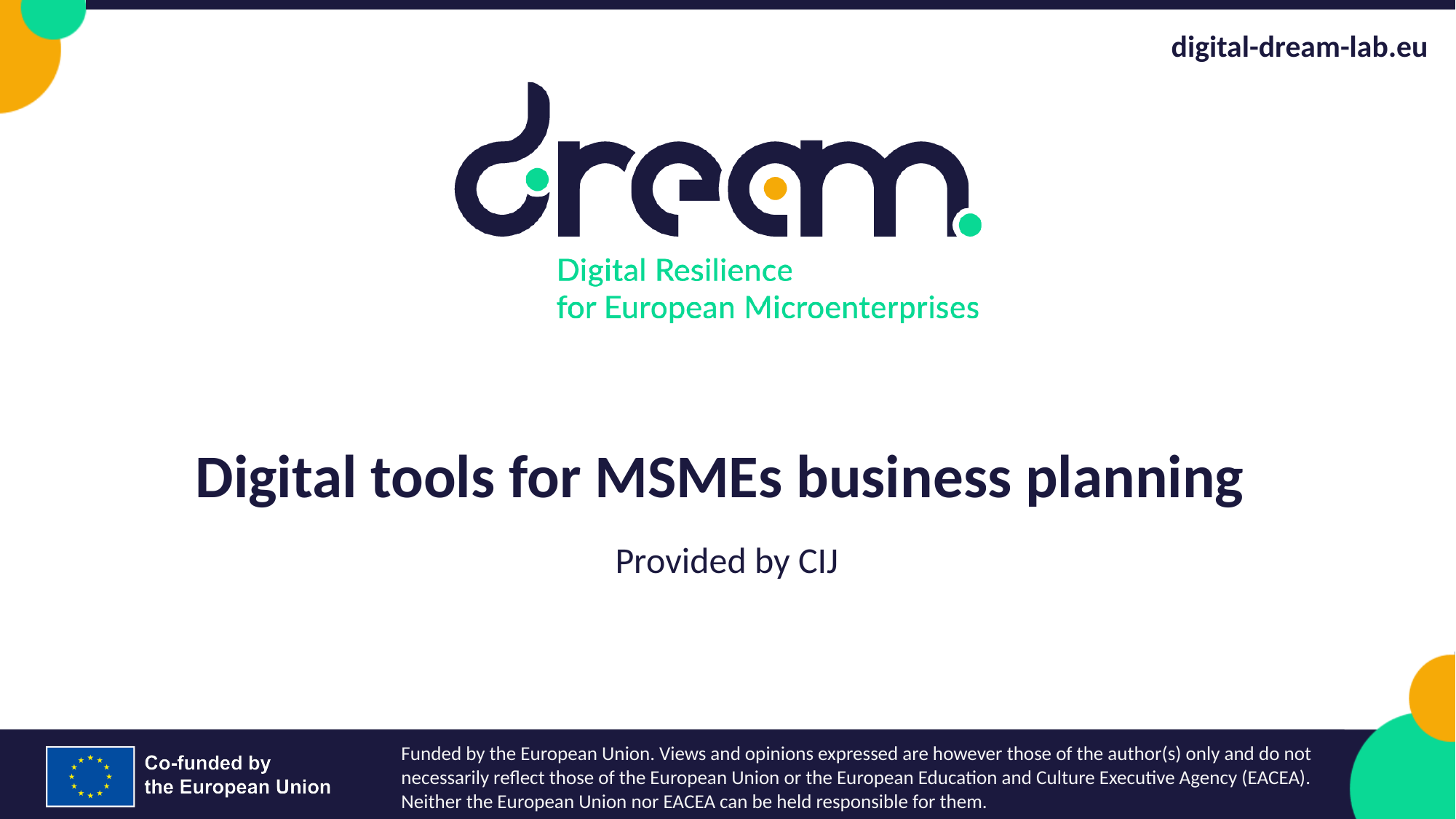

# Digital tools for MSMEs business planning
Provided by CIJ